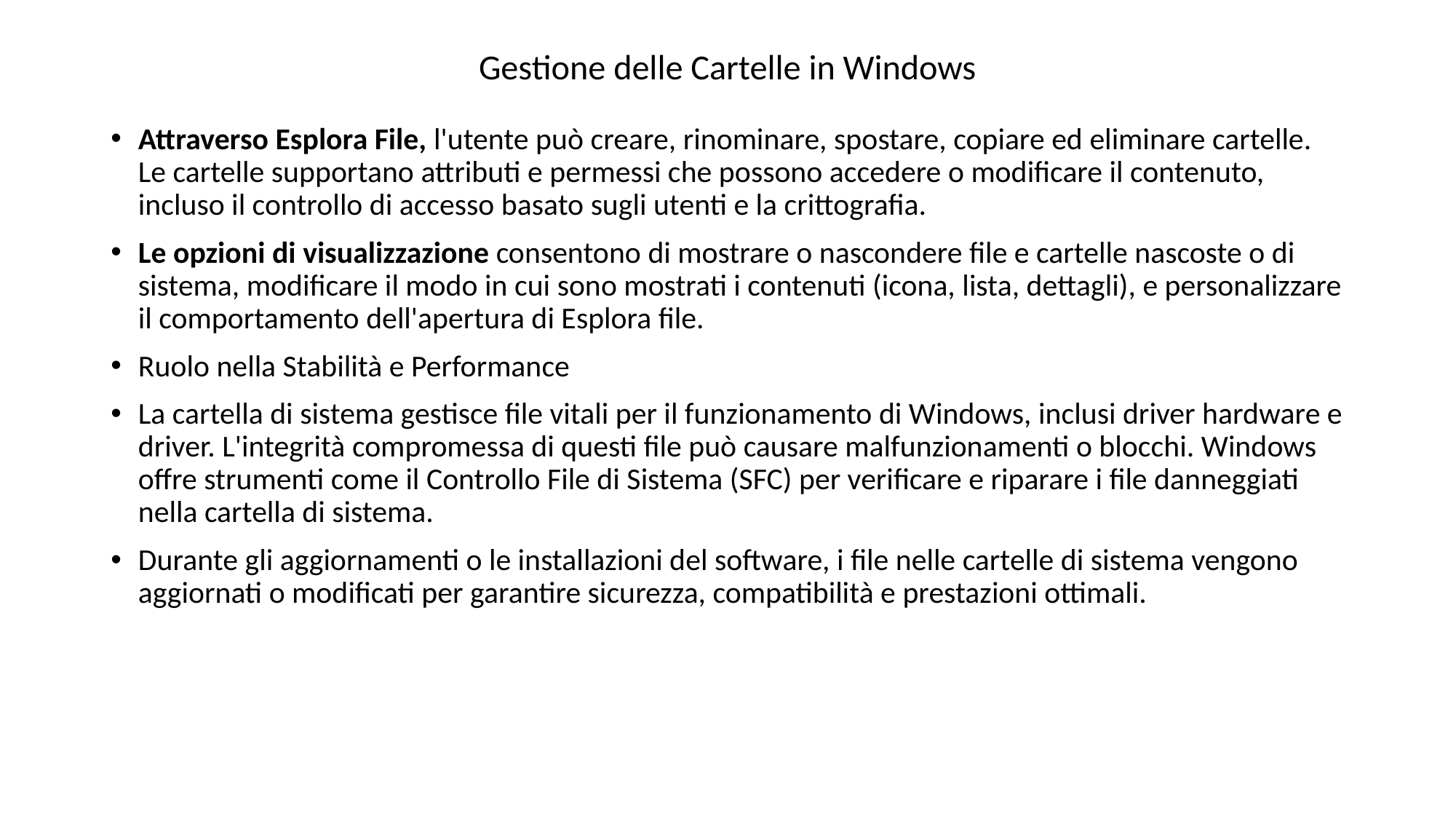

# Gestione delle Cartelle in Windows
Attraverso Esplora File, l'utente può creare, rinominare, spostare, copiare ed eliminare cartelle. Le cartelle supportano attributi e permessi che possono accedere o modificare il contenuto, incluso il controllo di accesso basato sugli utenti e la crittografia.
Le opzioni di visualizzazione consentono di mostrare o nascondere file e cartelle nascoste o di sistema, modificare il modo in cui sono mostrati i contenuti (icona, lista, dettagli), e personalizzare il comportamento dell'apertura di Esplora file.
Ruolo nella Stabilità e Performance
La cartella di sistema gestisce file vitali per il funzionamento di Windows, inclusi driver hardware e driver. L'integrità compromessa di questi file può causare malfunzionamenti o blocchi. Windows offre strumenti come il Controllo File di Sistema (SFC) per verificare e riparare i file danneggiati nella cartella di sistema.
Durante gli aggiornamenti o le installazioni del software, i file nelle cartelle di sistema vengono aggiornati o modificati per garantire sicurezza, compatibilità e prestazioni ottimali.